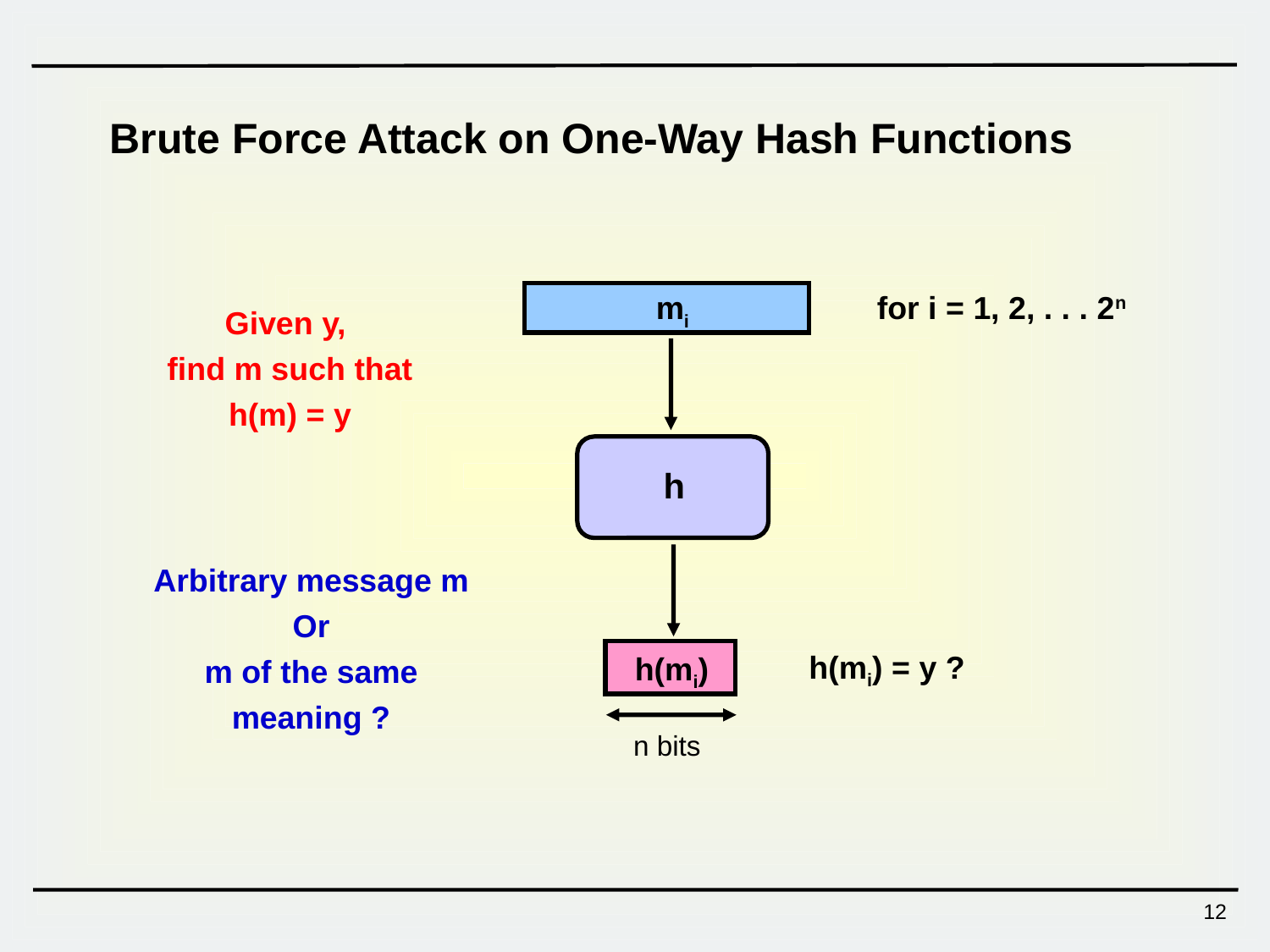

Brute Force Attack on One-Way Hash Functions

for i = 1, 2, . . . 2n
mi
Given y,
find m such that h(m) = y

h

Arbitrary message m
Or
m of the same meaning ?

h(mi) = y ?
h(mi)

n bits
12